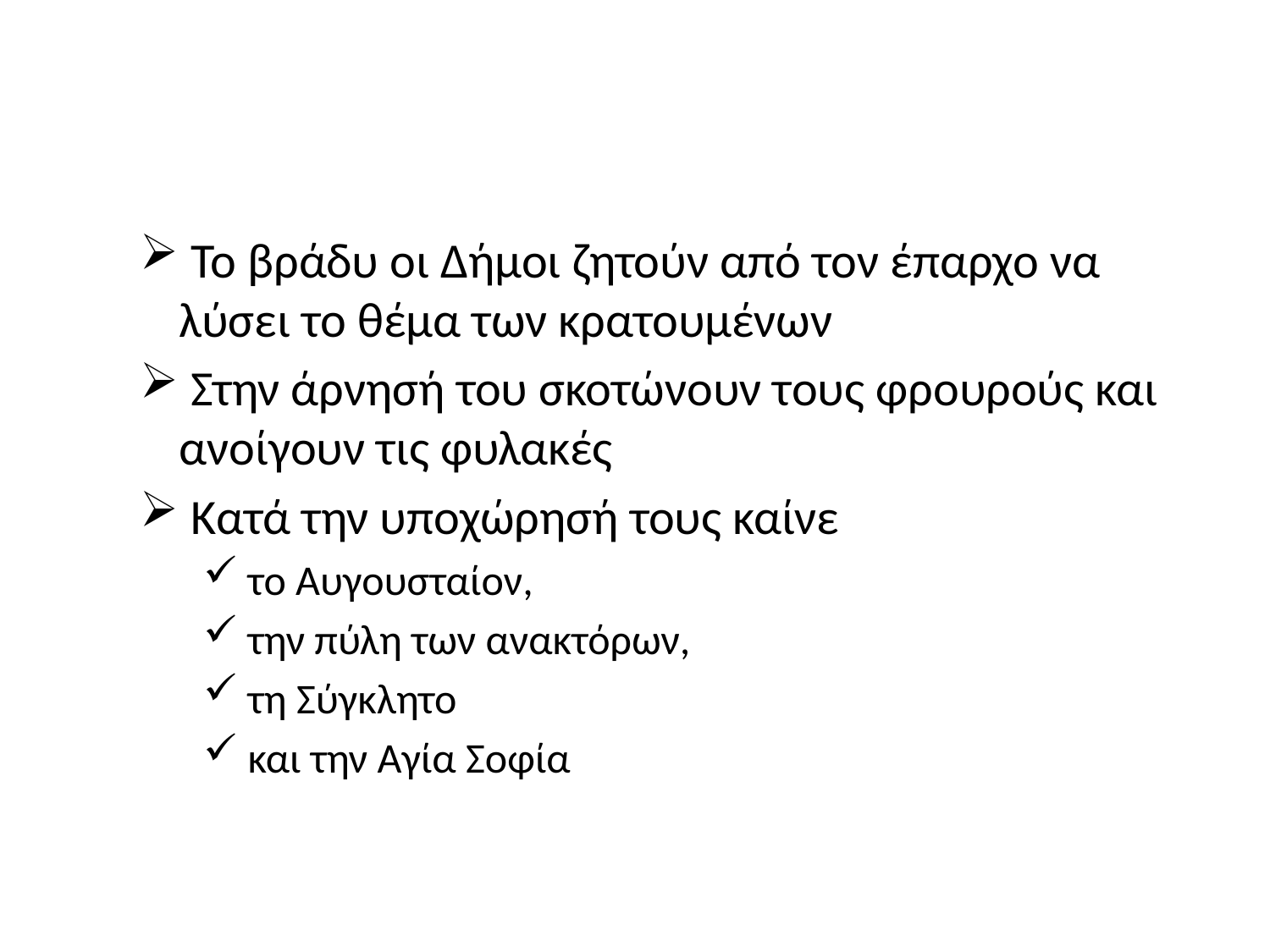

#
 Το βράδυ οι Δήμοι ζητούν από τον έπαρχο να λύσει το θέμα των κρατουμένων
 Στην άρνησή του σκοτώνουν τους φρουρούς και ανοίγουν τις φυλακές
 Κατά την υποχώρησή τους καίνε
 το Αυγουσταίον,
 την πύλη των ανακτόρων,
 τη Σύγκλητο
 και την Αγία Σοφία